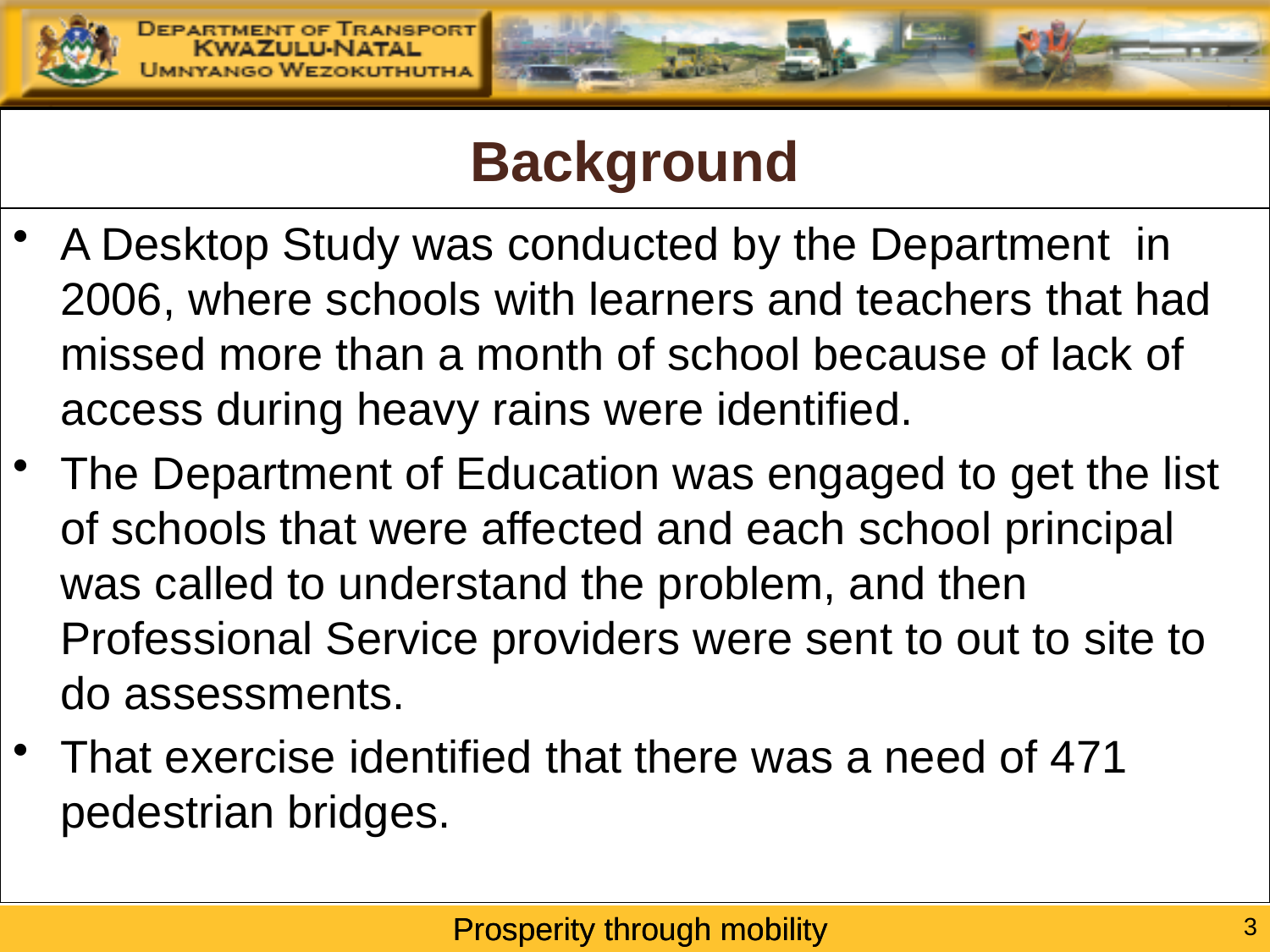

# Background
A Desktop Study was conducted by the Department  in 2006, where schools with learners and teachers that had missed more than a month of school because of lack of access during heavy rains were identified.
The Department of Education was engaged to get the list of schools that were affected and each school principal was called to understand the problem, and then Professional Service providers were sent to out to site to do assessments.
That exercise identified that there was a need of 471 pedestrian bridges.

3